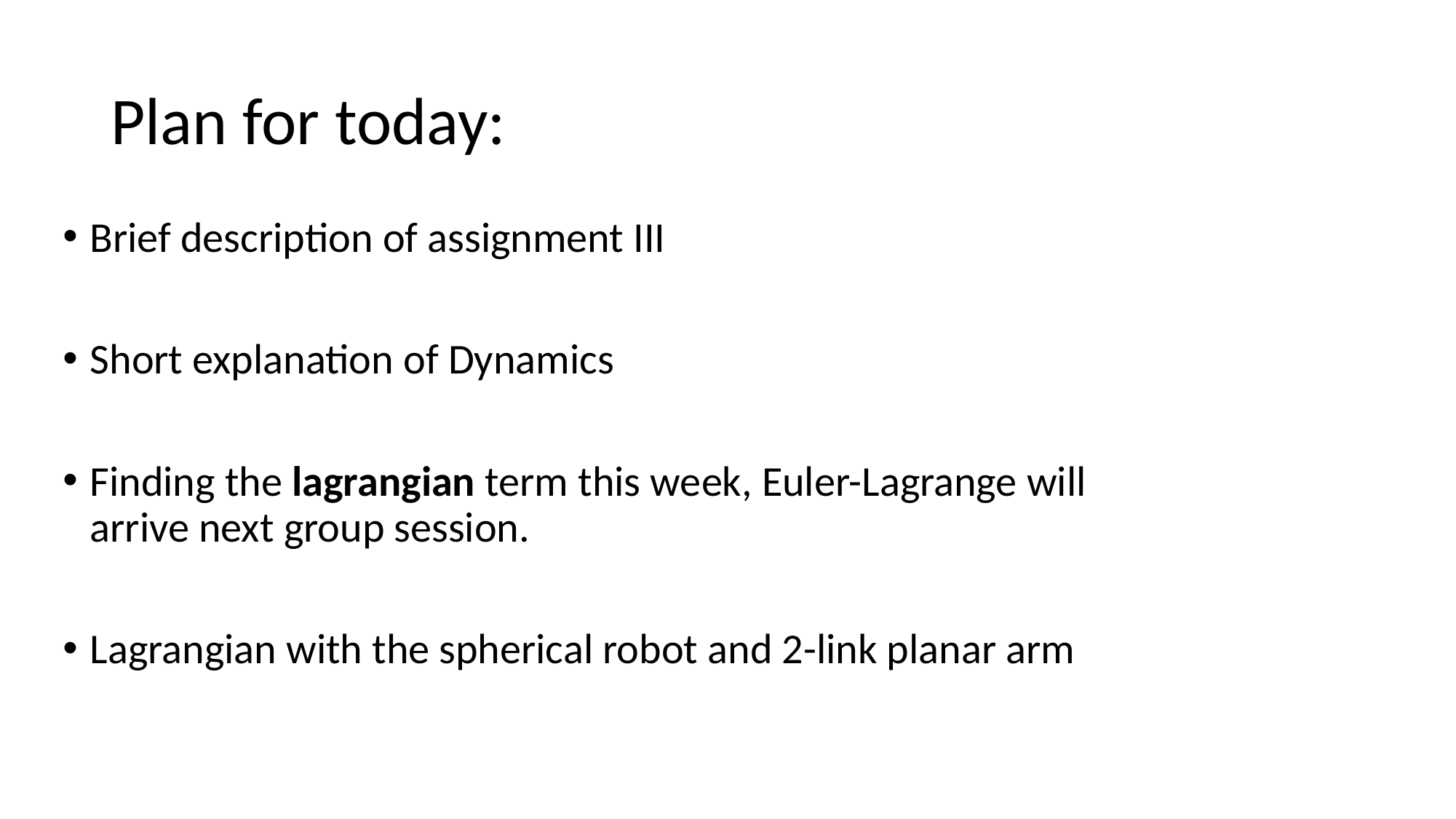

# Plan for today:
Brief description of assignment III

Short explanation of Dynamics

Finding the lagrangian term this week, Euler-Lagrange will arrive next group session.

Lagrangian with the spherical robot and 2-link planar arm